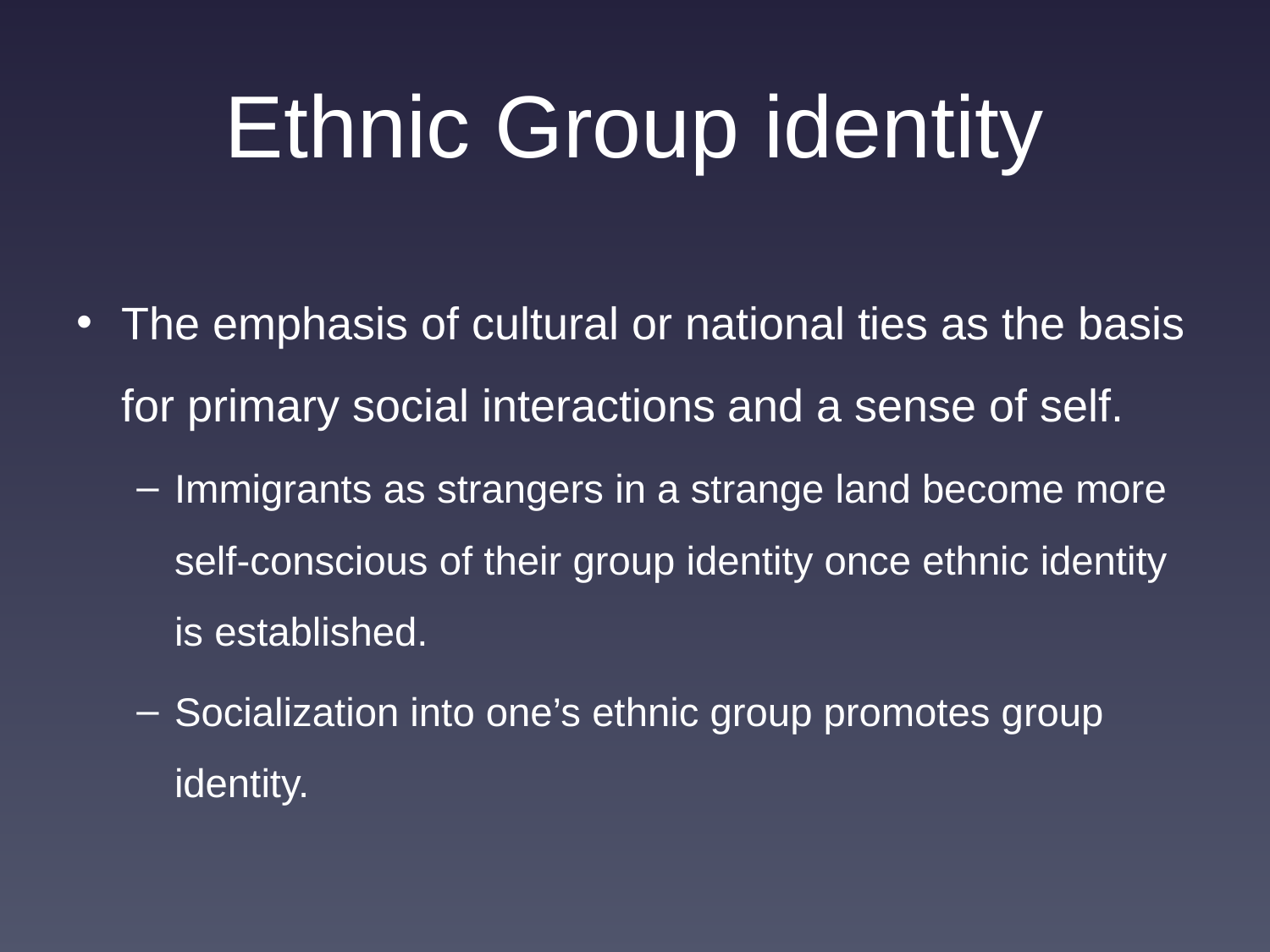

# Ethnic Group identity
The emphasis of cultural or national ties as the basis for primary social interactions and a sense of self.
Immigrants as strangers in a strange land become more self-conscious of their group identity once ethnic identity is established.
Socialization into one’s ethnic group promotes group identity.